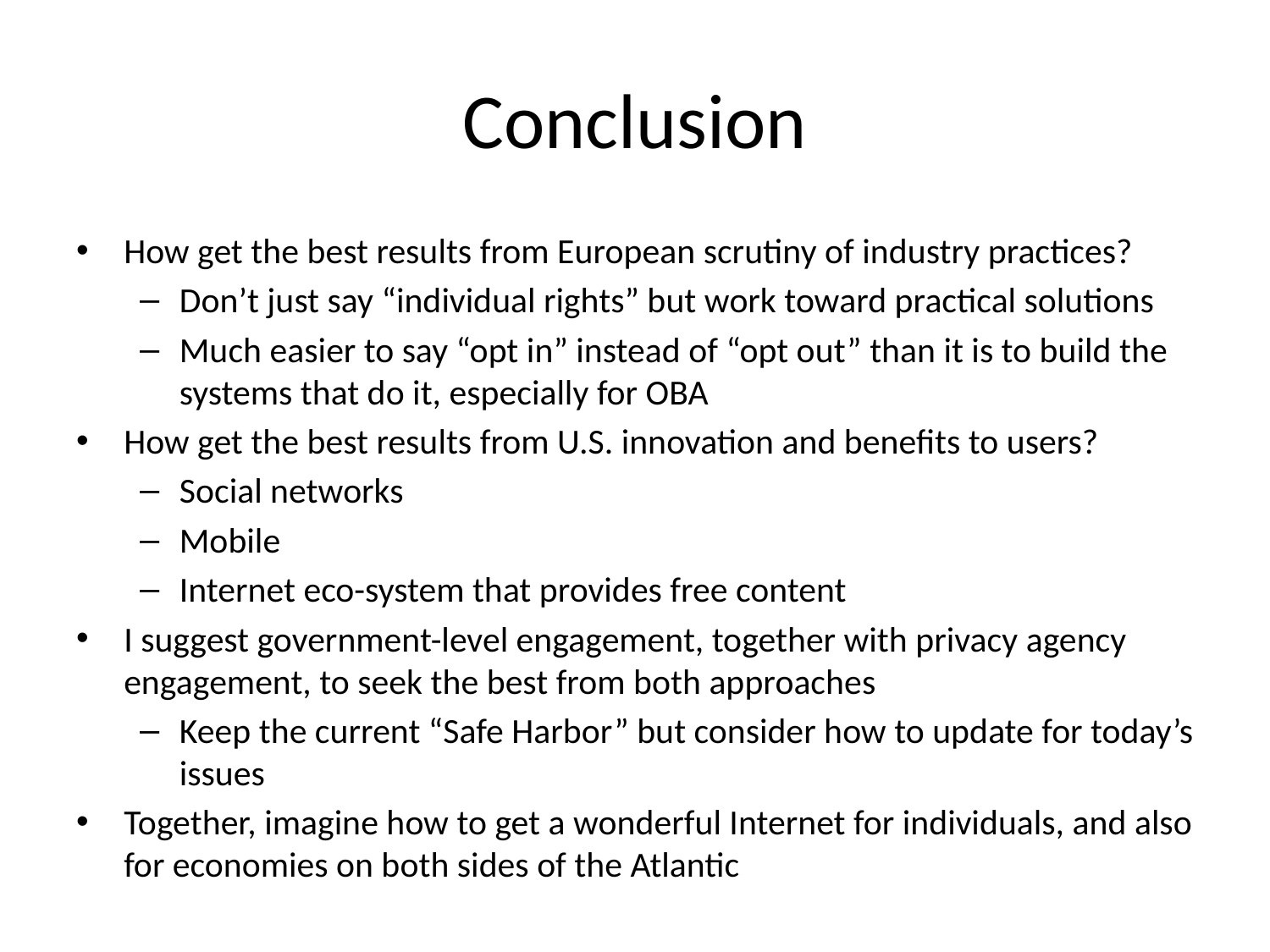

# Conclusion
How get the best results from European scrutiny of industry practices?
Don’t just say “individual rights” but work toward practical solutions
Much easier to say “opt in” instead of “opt out” than it is to build the systems that do it, especially for OBA
How get the best results from U.S. innovation and benefits to users?
Social networks
Mobile
Internet eco-system that provides free content
I suggest government-level engagement, together with privacy agency engagement, to seek the best from both approaches
Keep the current “Safe Harbor” but consider how to update for today’s issues
Together, imagine how to get a wonderful Internet for individuals, and also for economies on both sides of the Atlantic